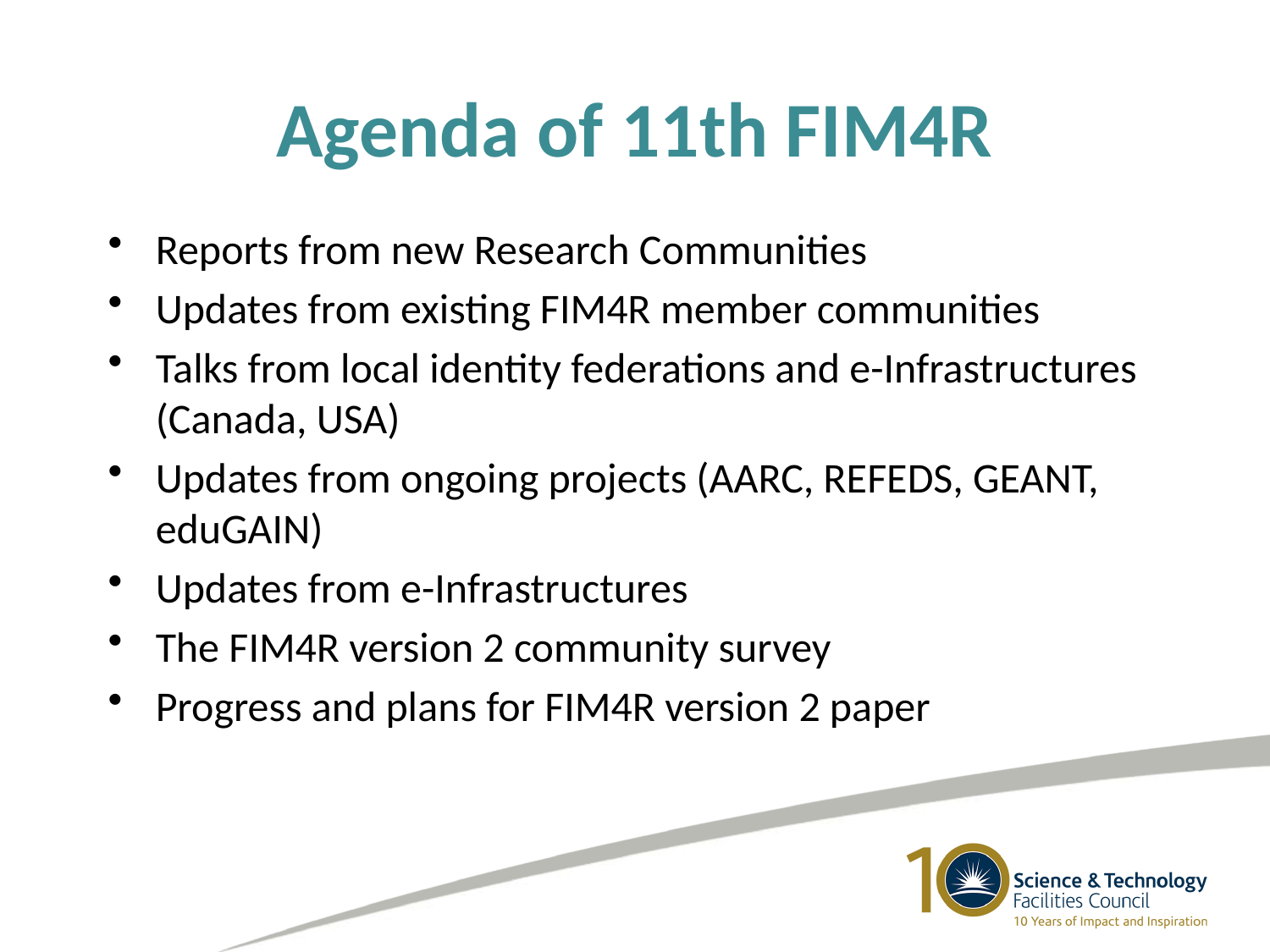

# Agenda of 11th FIM4R
Reports from new Research Communities
Updates from existing FIM4R member communities
Talks from local identity federations and e-Infrastructures (Canada, USA)
Updates from ongoing projects (AARC, REFEDS, GEANT, eduGAIN)
Updates from e-Infrastructures
The FIM4R version 2 community survey
Progress and plans for FIM4R version 2 paper